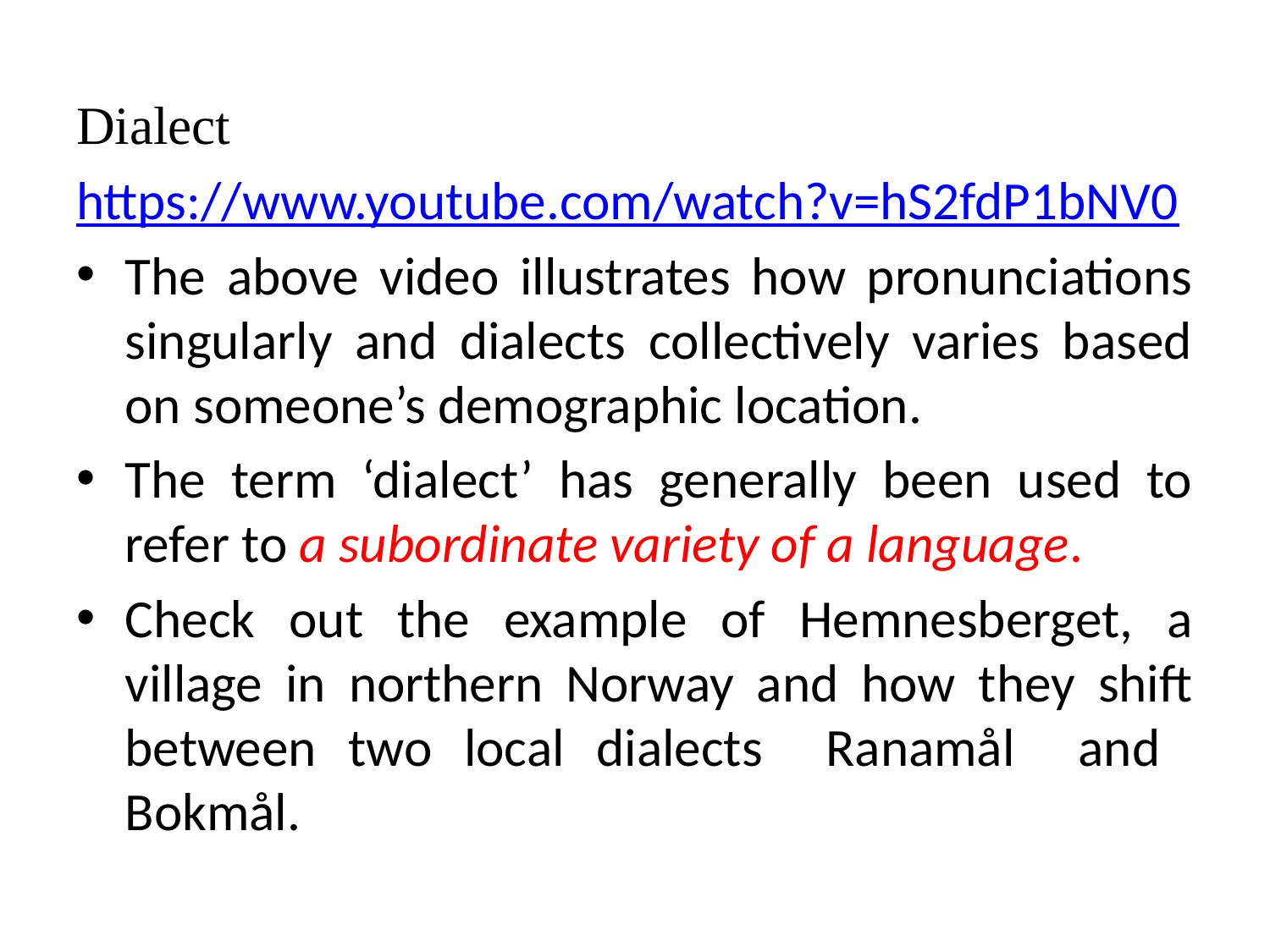

#
Dialect
https://www.youtube.com/watch?v=hS2fdP1bNV0
The above video illustrates how pronunciations singularly and dialects collectively varies based on someone’s demographic location.
The term ‘dialect’ has generally been used to refer to a subordinate variety of a language.
Check out the example of Hemnesberget, a village in northern Norway and how they shift between two local dialects  Ranamål  and  Bokmål.